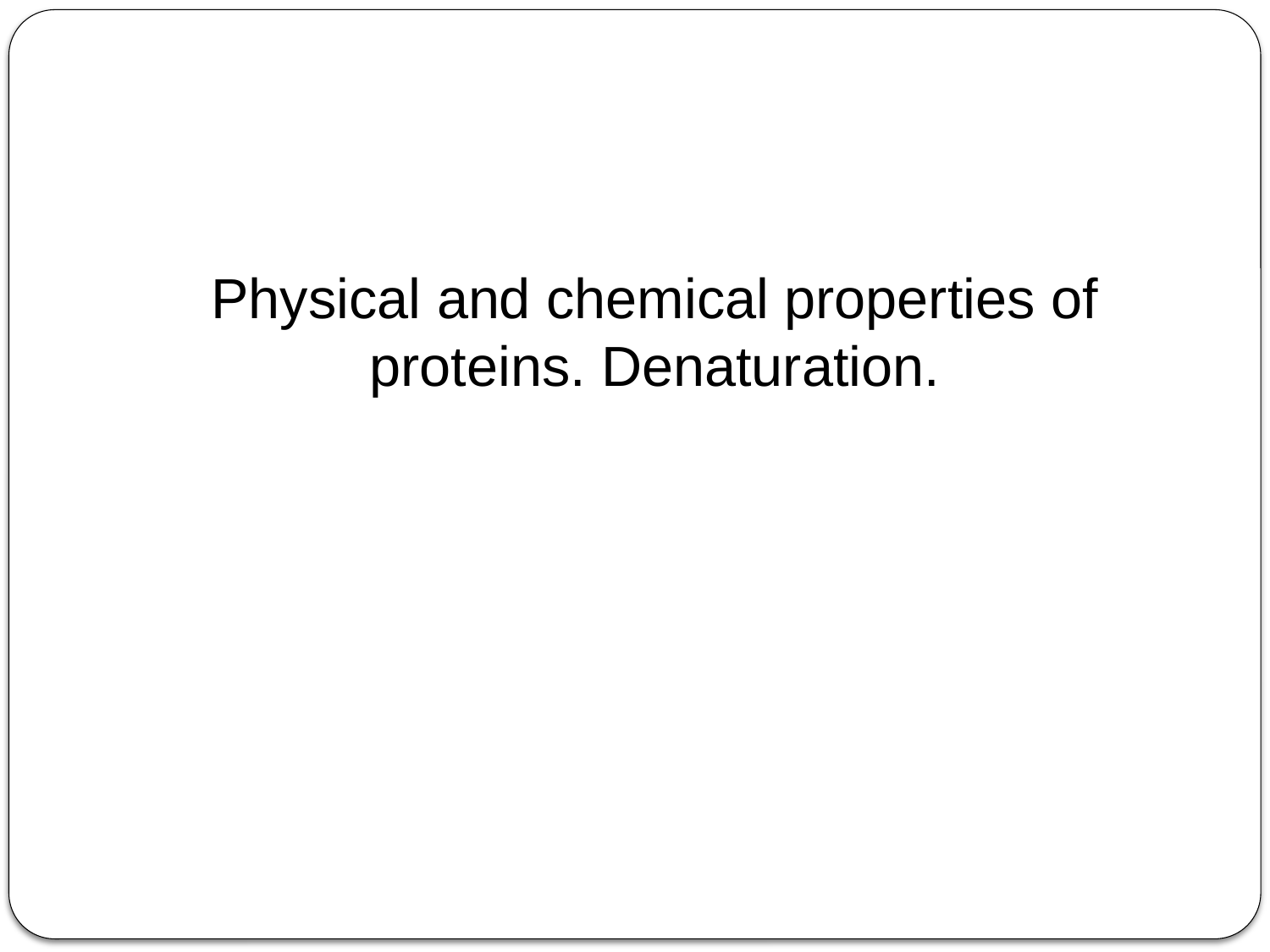

Physical and chemical properties of proteins. Denaturation.